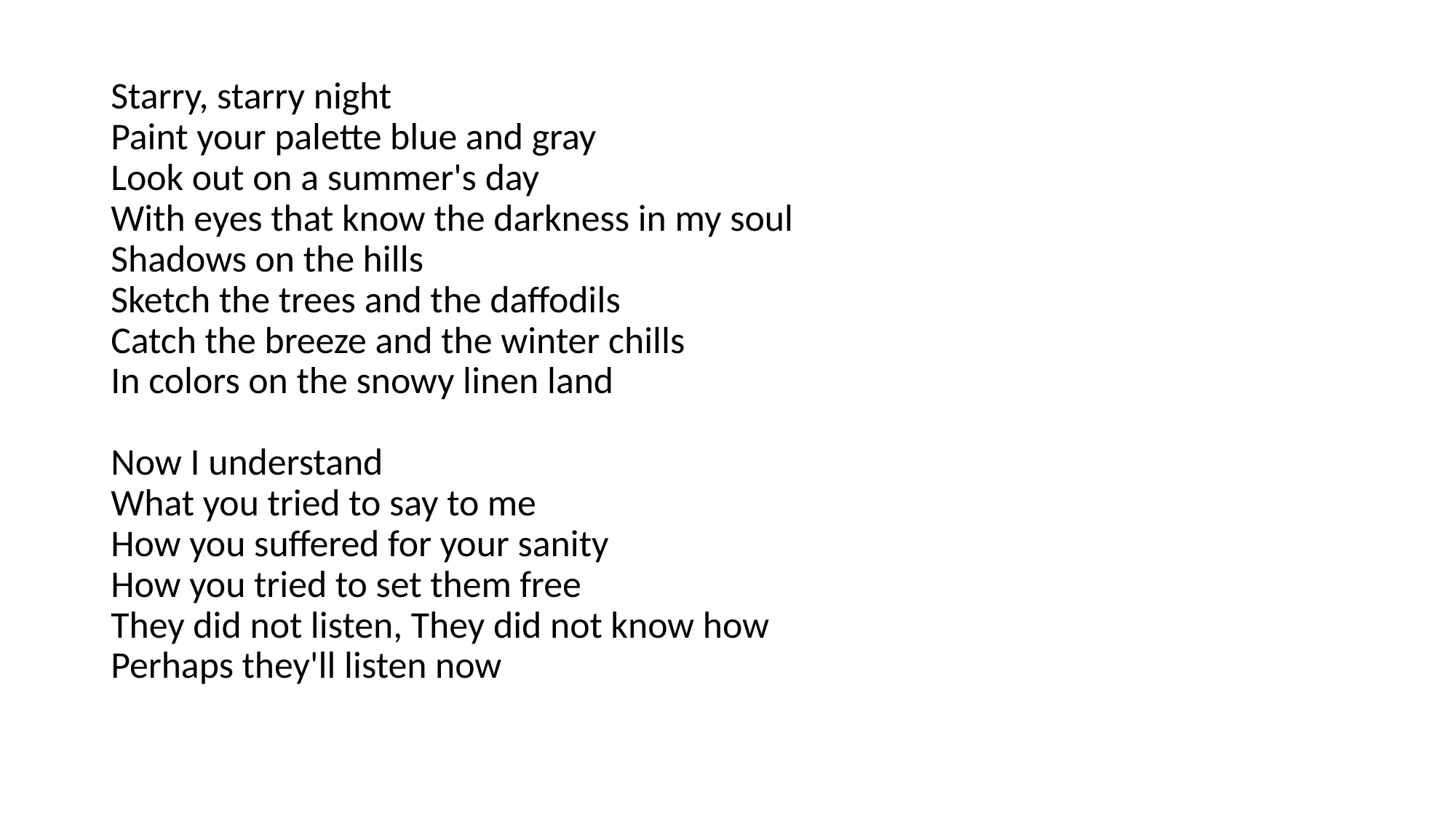

Starry, starry night 
Paint your palette blue and gray 
Look out on a summer's day 
With eyes that know the darkness in my soul 
Shadows on the hills 
Sketch the trees and the daffodils 
Catch the breeze and the winter chills 
In colors on the snowy linen land 
Now I understand 
What you tried to say to me 
How you suffered for your sanity 
How you tried to set them free 
They did not listen, They did not know how 
Perhaps they'll listen now